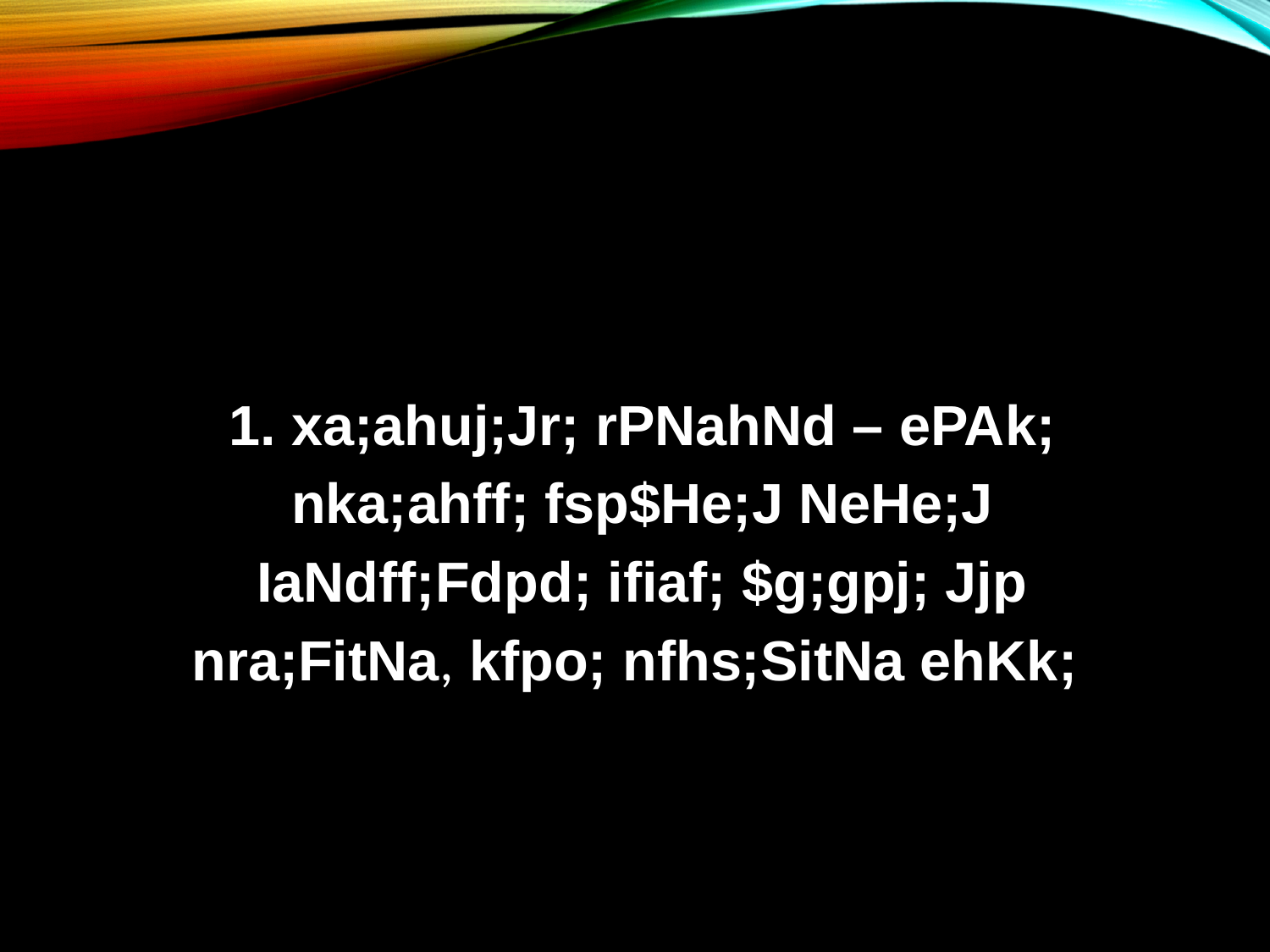

#

1. xa;ahuj;Jr; rPNahNd – ePAk;
nka;ahff; fsp$He;J NeHe;J
IaNdff;Fdpd; ifiaf; $g;gpj; Jjp
nra;FitNa, kfpo; nfhs;SitNa ehKk;